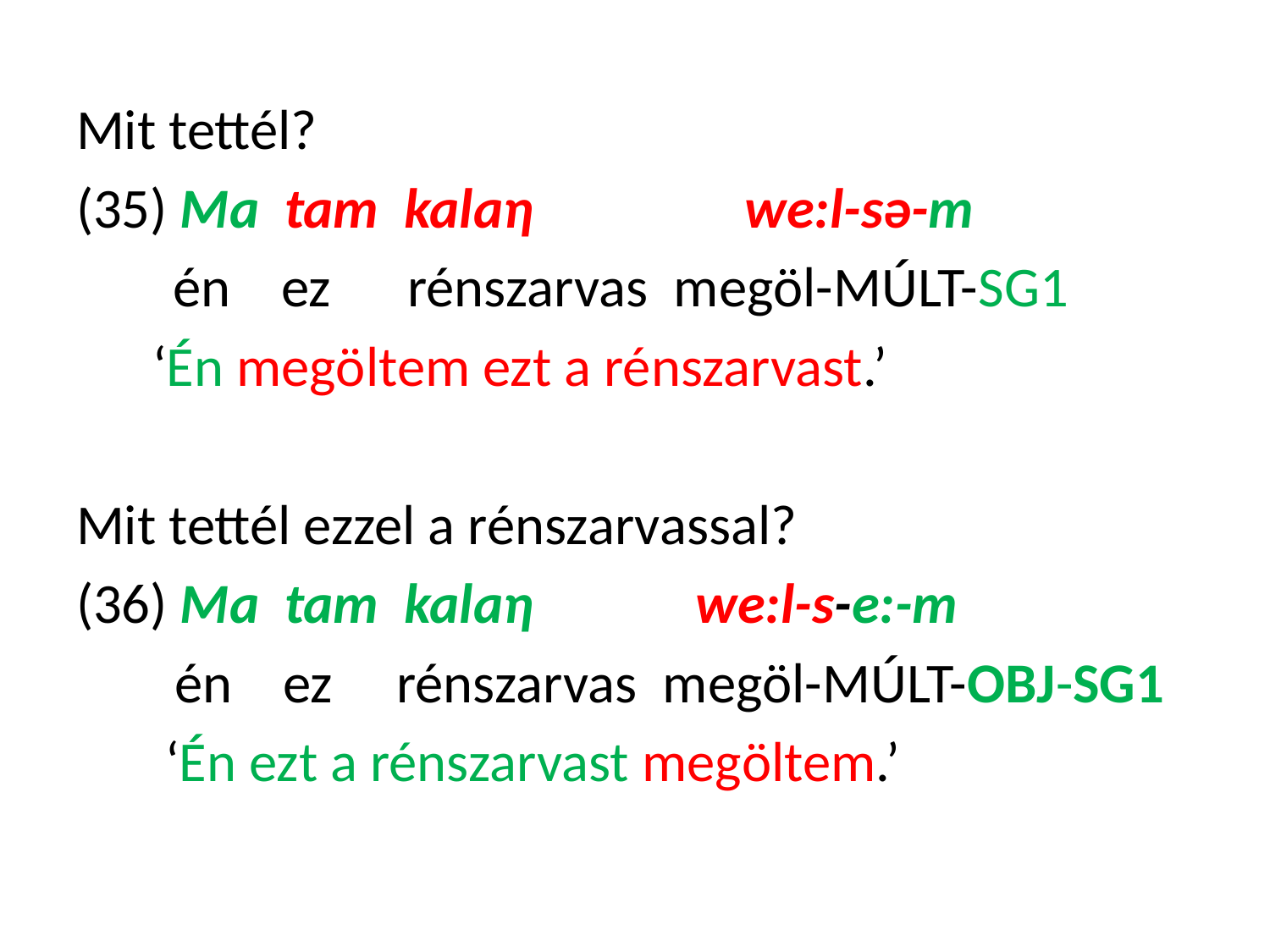

Mit tettél?
(35) Ma  tam  kalaη 	       we:l-sə-m
 	  én    ez      rénszarvas  megöl-múlt-sg1
      ‘Én megöltem ezt a rénszarvast.’

Mit tettél ezzel a rénszarvassal?
(36) Ma  tam  kalaη 	     we:l-s-e:-m
	    én    ez     rénszarvas  megöl-múlt-obj-sg1
       ‘Én ezt a rénszarvast megöltem.’